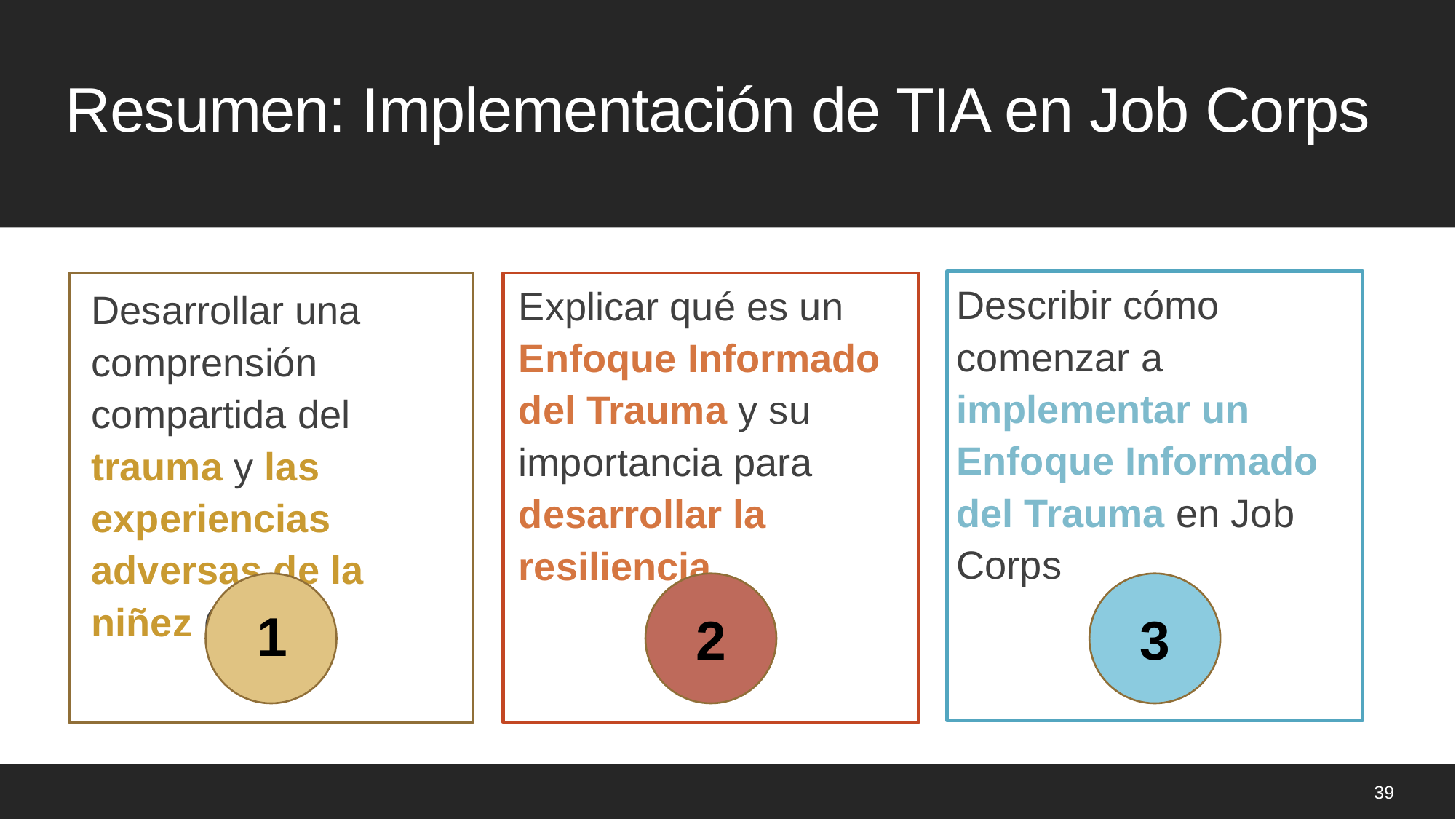

# Resumen: Implementación de TIA en Job Corps
Describir cómo comenzar a implementar un Enfoque Informado del Trauma en Job Corps

3
Explicar qué es un Enfoque Informado del Trauma y su importancia para desarrollar la resiliencia

2

Desarrollar una comprensión compartida del trauma y las experiencias adversas de la niñez (ACE)

1

39